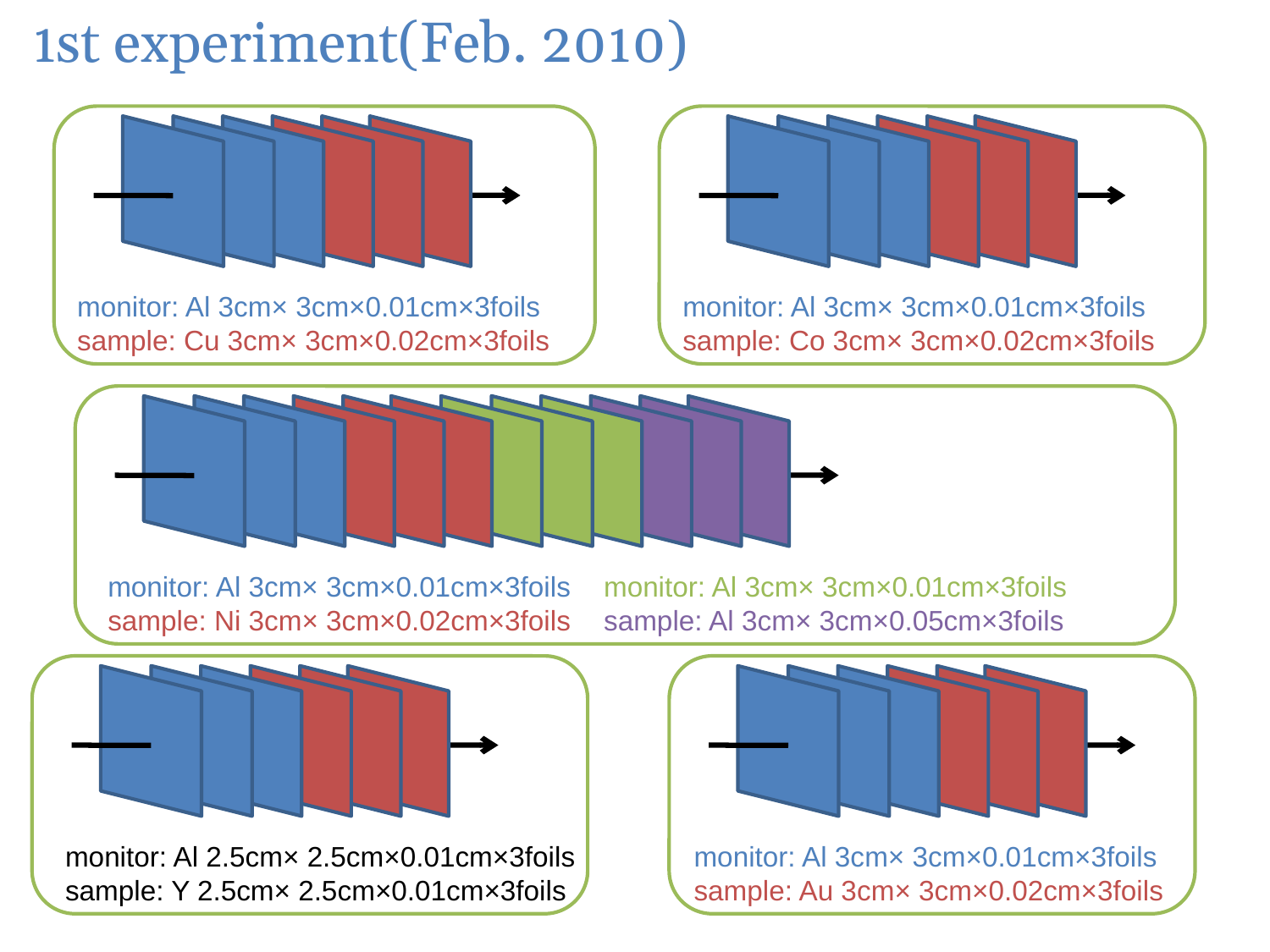

1st experiment(Feb. 2010)

monitor: Al 3cm× 3cm×0.01cm×3foils
sample: Cu 3cm× 3cm×0.02cm×3foils
monitor: Al 3cm× 3cm×0.01cm×3foils
sample: Co 3cm× 3cm×0.02cm×3foils

monitor: Al 3cm× 3cm×0.01cm×3foils
sample: Ni 3cm× 3cm×0.02cm×3foils
monitor: Al 3cm× 3cm×0.01cm×3foils
sample: Al 3cm× 3cm×0.05cm×3foils

monitor: Al 2.5cm× 2.5cm×0.01cm×3foils
sample: Y 2.5cm× 2.5cm×0.01cm×3foils
monitor: Al 3cm× 3cm×0.01cm×3foils
sample: Au 3cm× 3cm×0.02cm×3foils